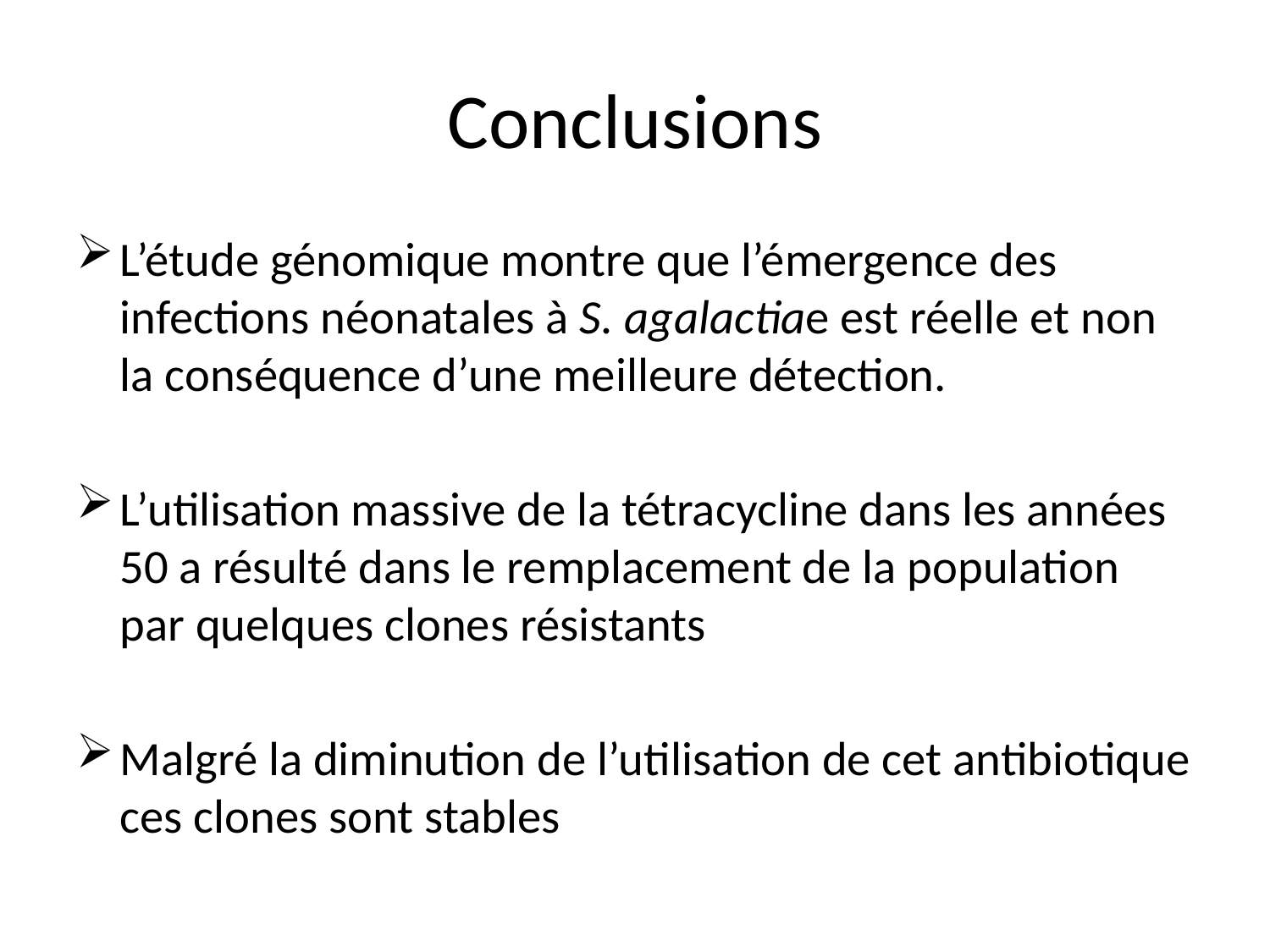

# Conclusions
L’étude génomique montre que l’émergence des infections néonatales à S. agalactiae est réelle et non la conséquence d’une meilleure détection.

L’utilisation massive de la tétracycline dans les années 50 a résulté dans le remplacement de la population par quelques clones résistants

Malgré la diminution de l’utilisation de cet antibiotique ces clones sont stables